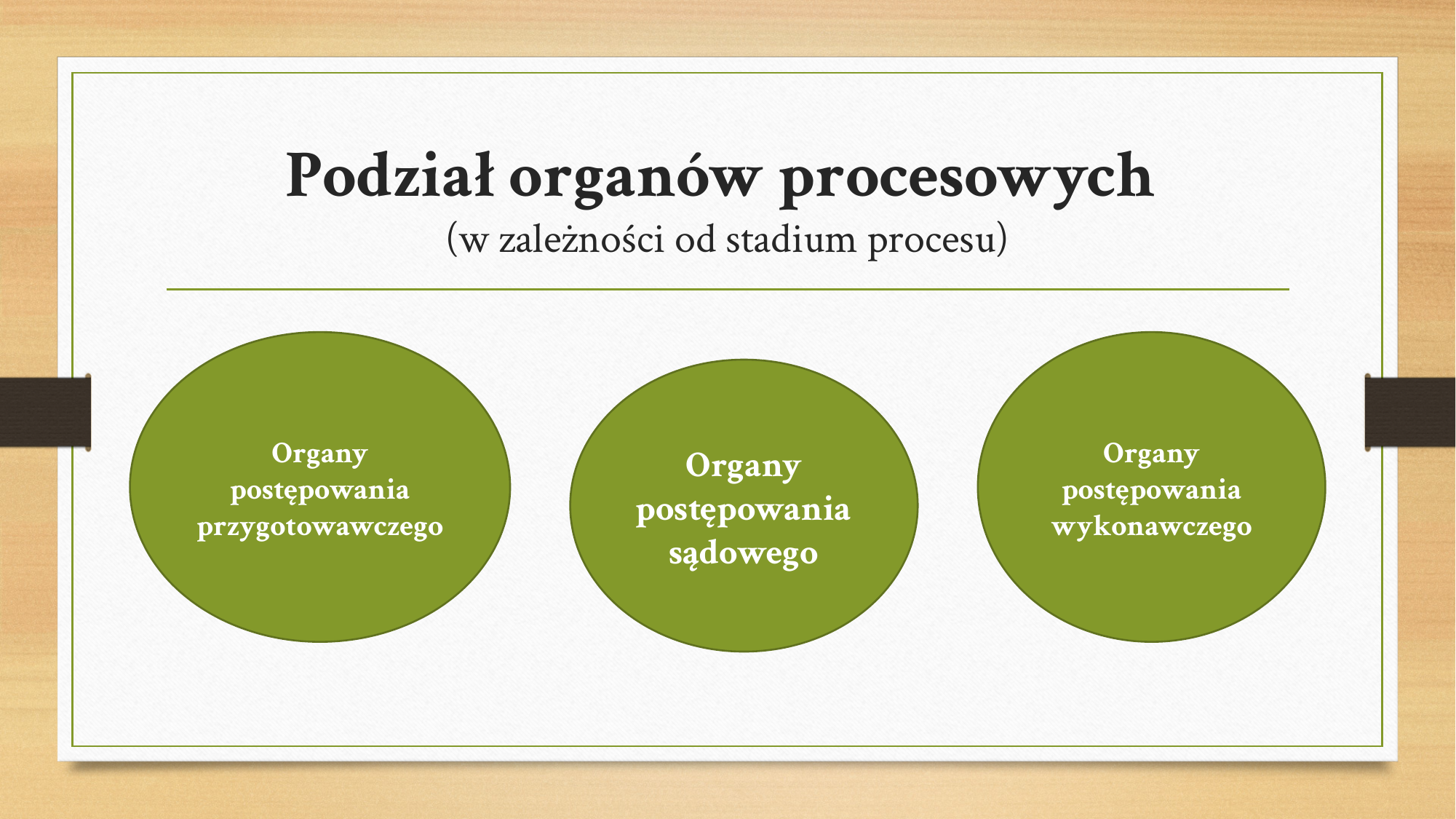

# Podział organów procesowych (w zależności od stadium procesu)
Organy postępowania
wykonawczego
Organy postępowania
przygotowawczego
Organy postępowania
sądowego